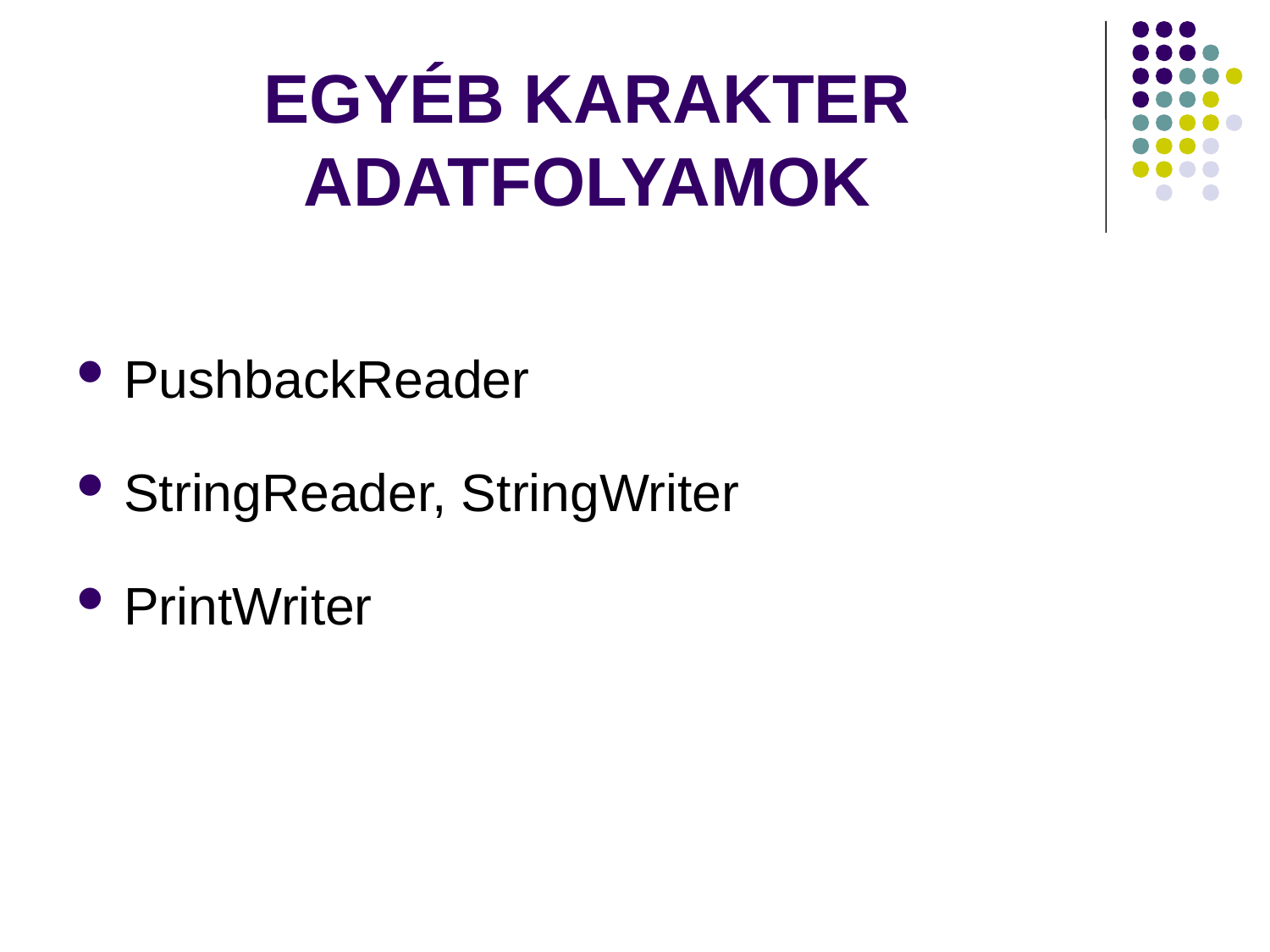

# EGYÉB KARAKTER ADATFOLYAMOK
PushbackReader

StringReader, StringWriter

PrintWriter